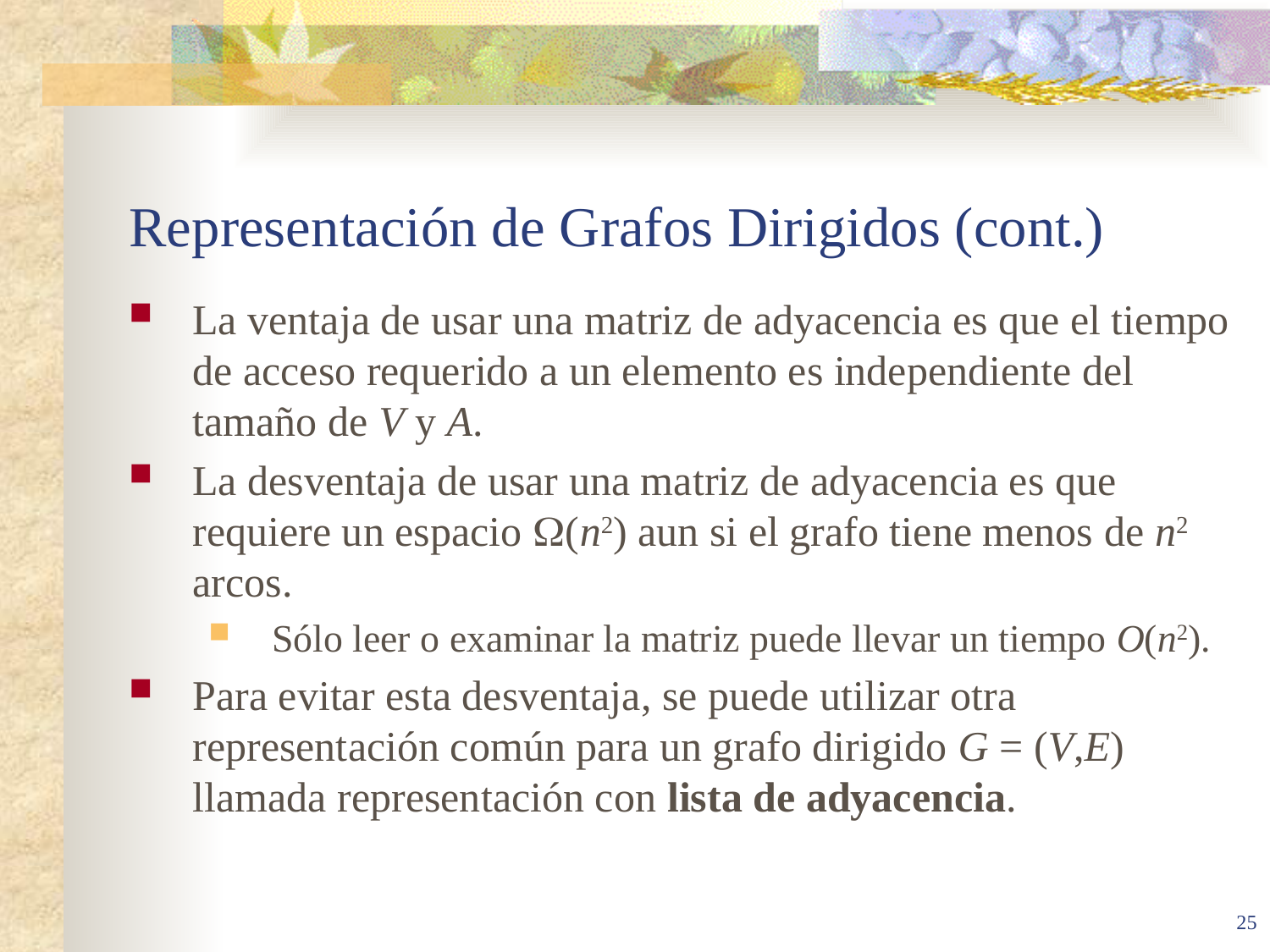

# Representación de Grafos Dirigidos (cont.)
La ventaja de usar una matriz de adyacencia es que el tiempo de acceso requerido a un elemento es independiente del tamaño de V y A.
La desventaja de usar una matriz de adyacencia es que requiere un espacio Ω(n2) aun si el grafo tiene menos de n2 arcos.
Sólo leer o examinar la matriz puede llevar un tiempo O(n2).
Para evitar esta desventaja, se puede utilizar otra representación común para un grafo dirigido G = (V,E) llamada representación con lista de adyacencia.
25